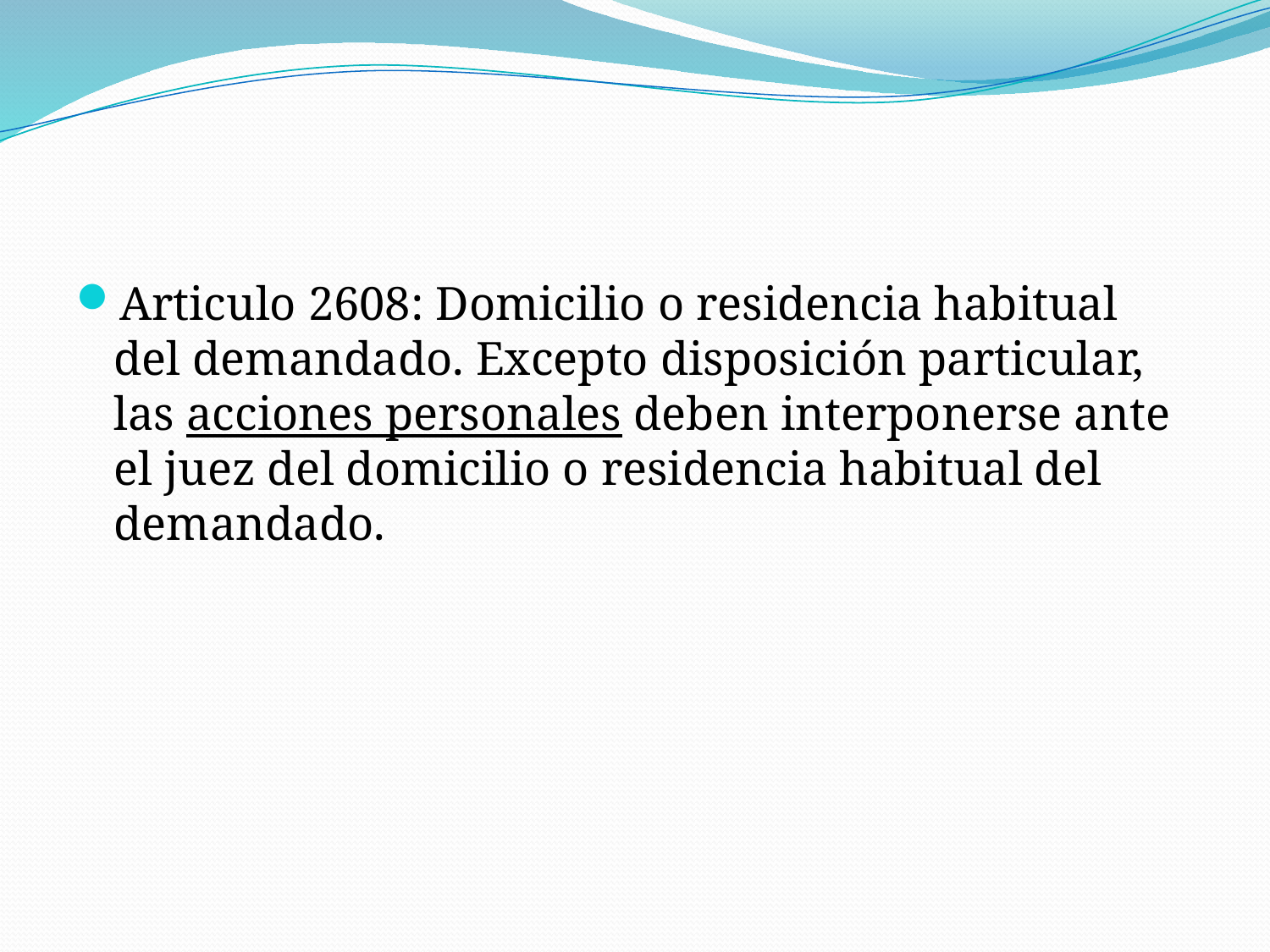

Articulo 2608: Domicilio o residencia habitual del demandado. Excepto disposición particular, las acciones personales deben interponerse ante el juez del domicilio o residencia habitual del demandado.